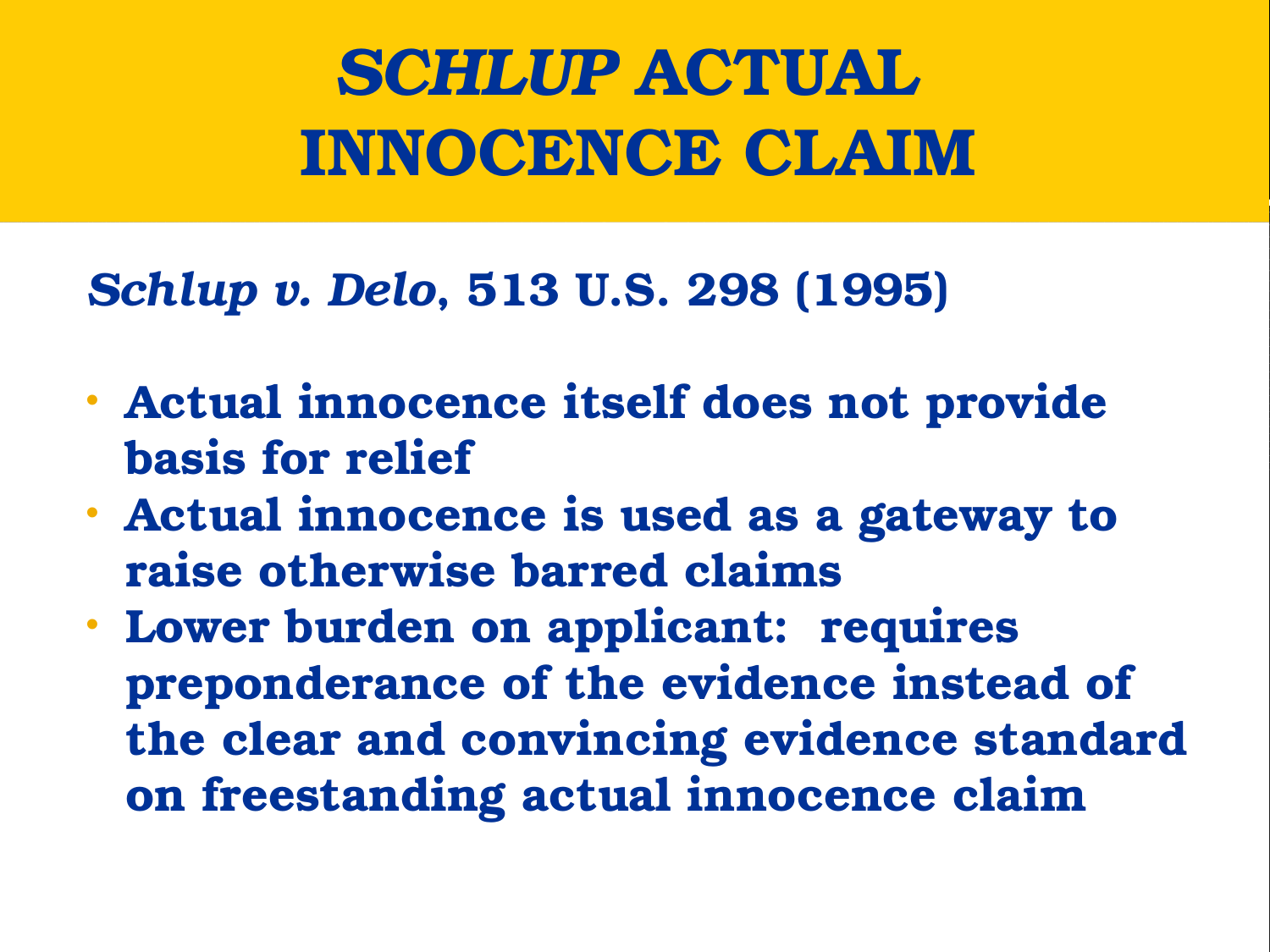

# SCHLUP ACTUAL INNOCENCE CLAIM
Schlup v. Delo, 513 U.S. 298 (1995)

Actual innocence itself does not provide basis for relief
Actual innocence is used as a gateway to raise otherwise barred claims
Lower burden on applicant:  requires preponderance of the evidence instead of the clear and convincing evidence standard on freestanding actual innocence claim